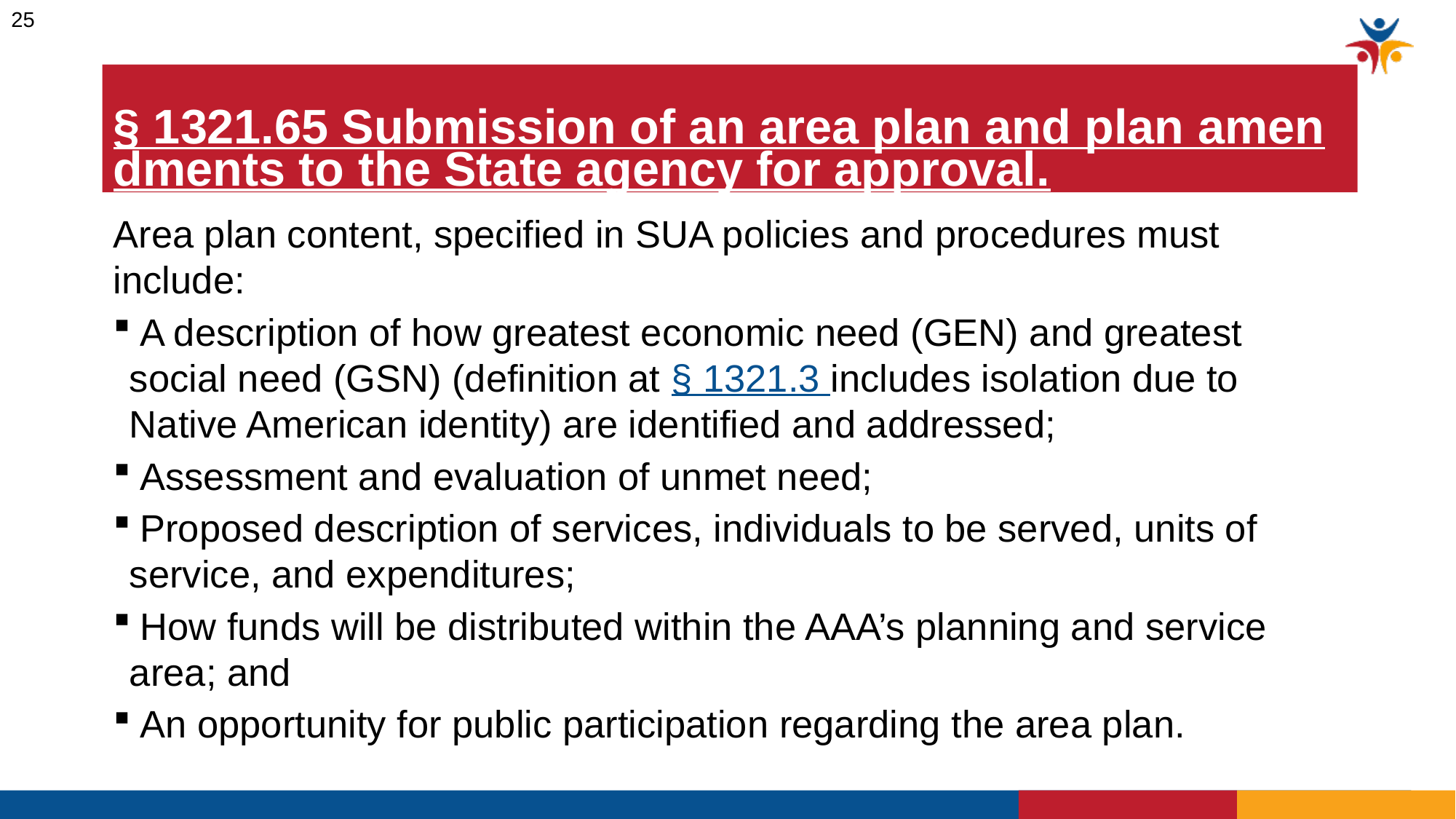

25
# § 1321.65 Submission of an area plan and plan amendments to the State agency for approval.
Area plan content, specified in SUA policies and procedures must include:
 A description of how greatest economic need (GEN) and greatest social need (GSN) (definition at § 1321.3 includes isolation due to Native American identity) are identified and addressed;
 Assessment and evaluation of unmet need;
 Proposed description of services, individuals to be served, units of service, and expenditures;
 How funds will be distributed within the AAA’s planning and service area; and
 An opportunity for public participation regarding the area plan.